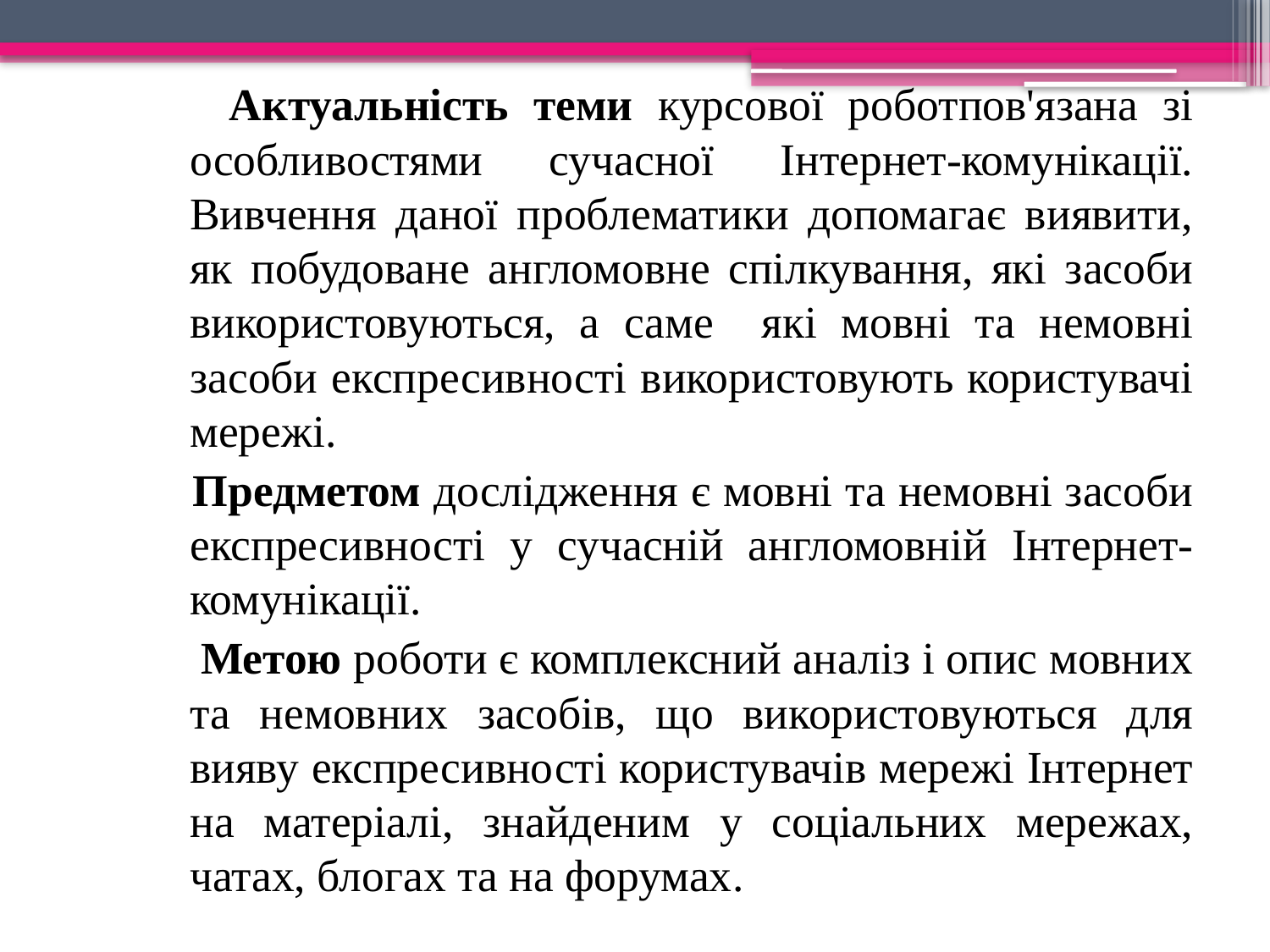

Актуальність теми курсової роботпов'язана зі особливостями сучасної Інтернет-комунікації. Вивчення даної проблематики допомагає виявити, як побудоване англомовне спілкування, які засоби використовуються, а саме  які мовні та немовні засоби експресивності використовують користувачі мережі.
   Предметом дослідження є мовні та немовні засоби експресивності у сучасній англомовній Інтернет-комунікації.
    Метою роботи є комплексний аналіз і опис мовних та немовних засобів, що використовуються для вияву експресивності користувачів мережі Інтернет на матеріалі, знайденим у соціальних мережах, чатах, блогах та на форумах.

#